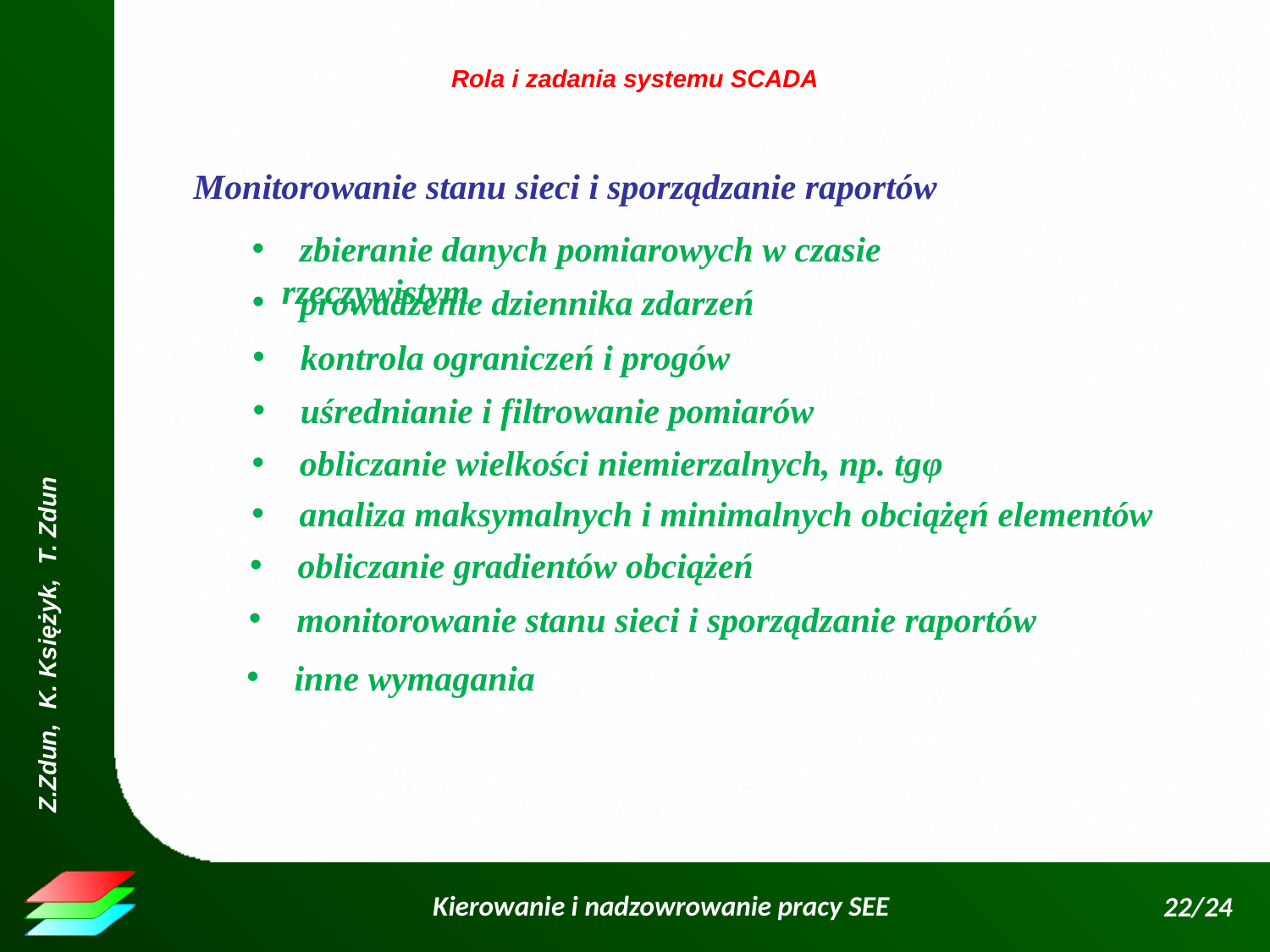

Rola i zadania systemu SCADA
Monitorowanie stanu sieci i sporządzanie raportów
  zbieranie danych pomiarowych w czasie rzeczywistym
  prowadzenie dziennika zdarzeń
  kontrola ograniczeń i progów
  uśrednianie i filtrowanie pomiarów
  obliczanie wielkości niemierzalnych, np. tgφ
  analiza maksymalnych i minimalnych obciążęń elementów
  obliczanie gradientów obciążeń
  monitorowanie stanu sieci i sporządzanie raportów
  inne wymagania